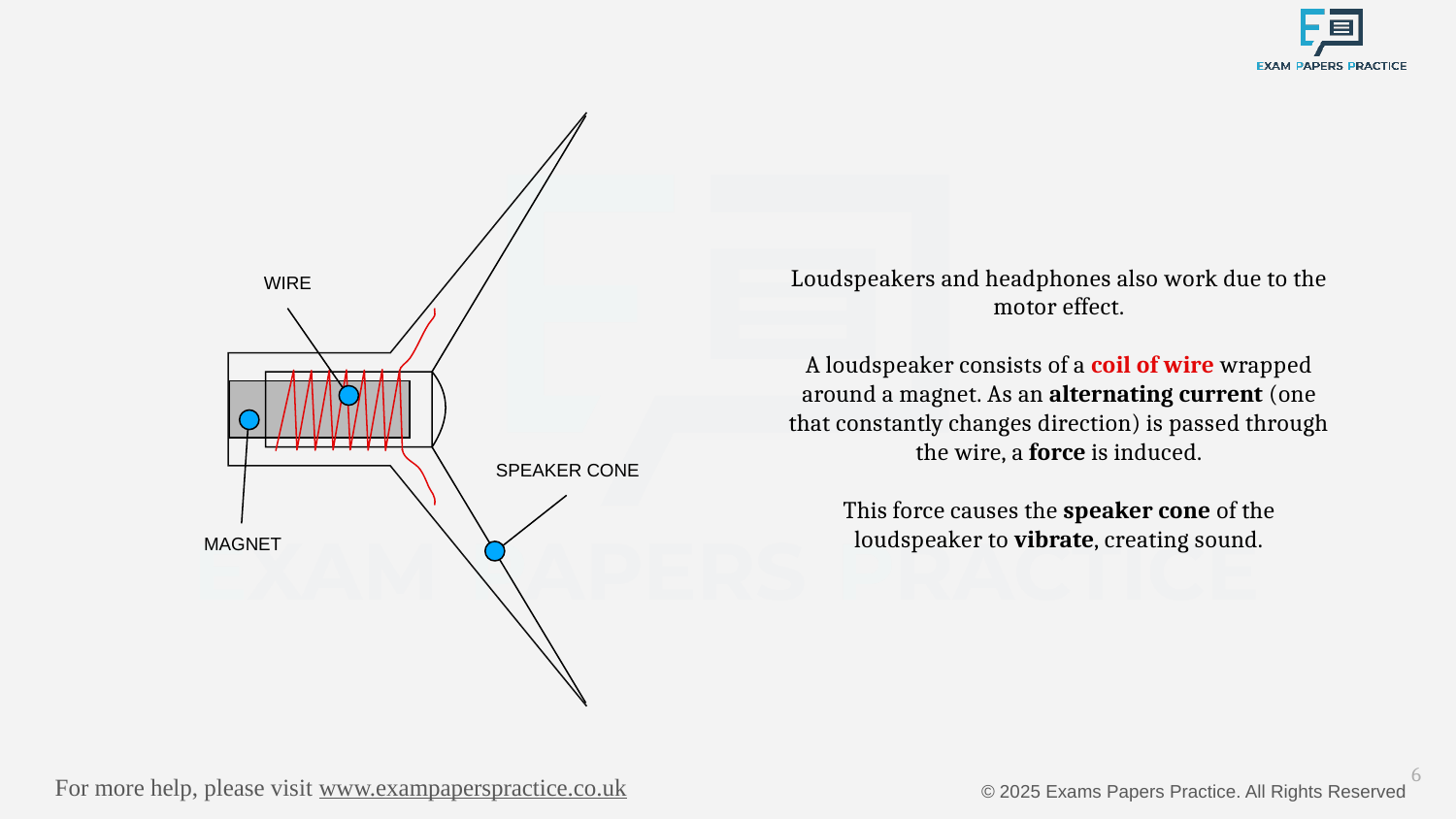

WIRE
SPEAKER CONE
MAGNET
Loudspeakers and headphones also work due to the motor effect.

A loudspeaker consists of a coil of wire wrapped around a magnet. As an alternating current (one that constantly changes direction) is passed through the wire, a force is induced.

This force causes the speaker cone of the loudspeaker to vibrate, creating sound.
6